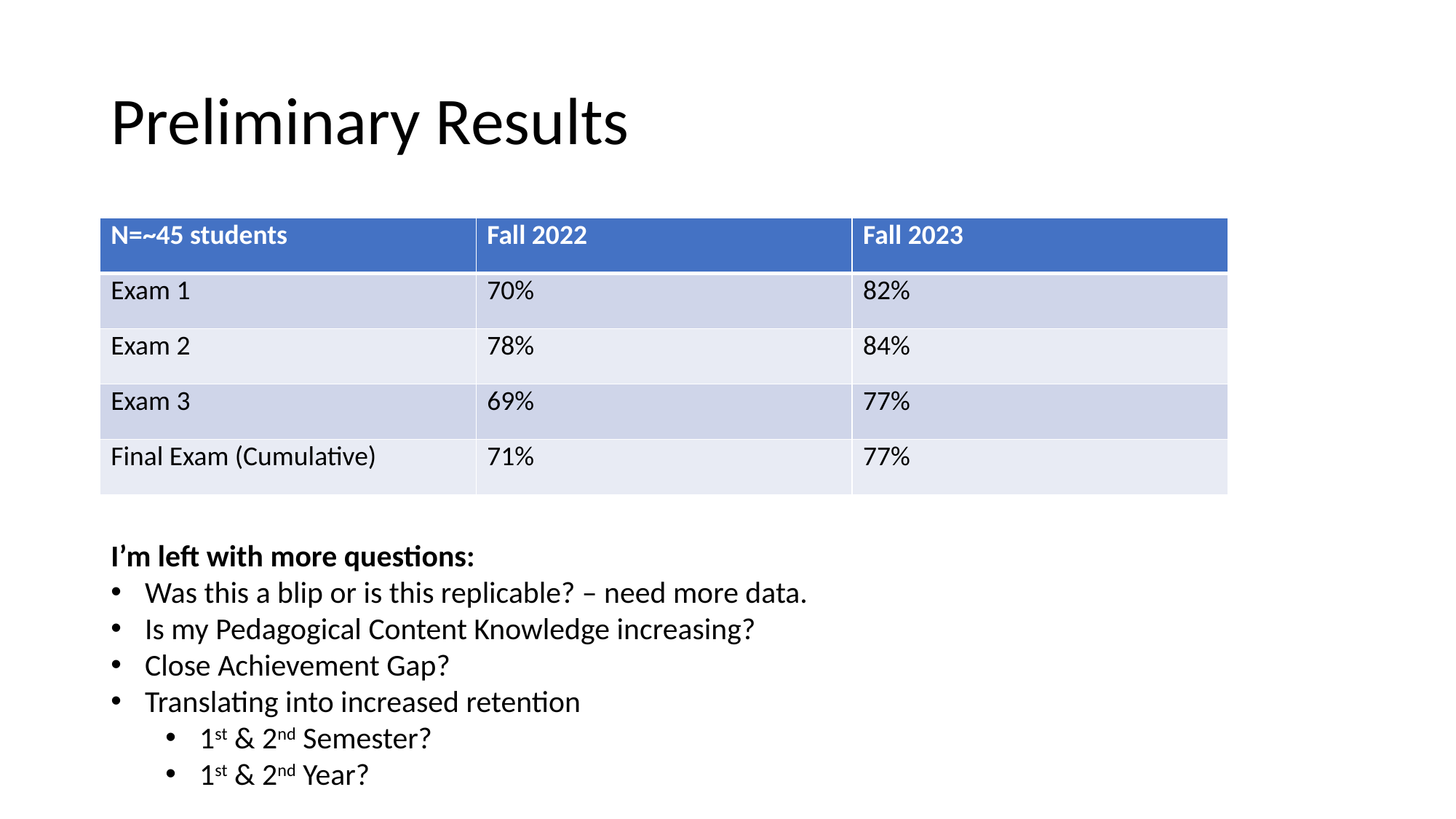

# Preliminary Results
| N=~45 students | Fall 2022 | Fall 2023 |
| --- | --- | --- |
| Exam 1 | 70% | 82% |
| Exam 2 | 78% | 84% |
| Exam 3 | 69% | 77% |
| Final Exam (Cumulative) | 71% | 77% |

I’m left with more questions:
Was this a blip or is this replicable? – need more data.
Is my Pedagogical Content Knowledge increasing?
Close Achievement Gap?
Translating into increased retention
1st & 2nd Semester?
1st & 2nd Year?